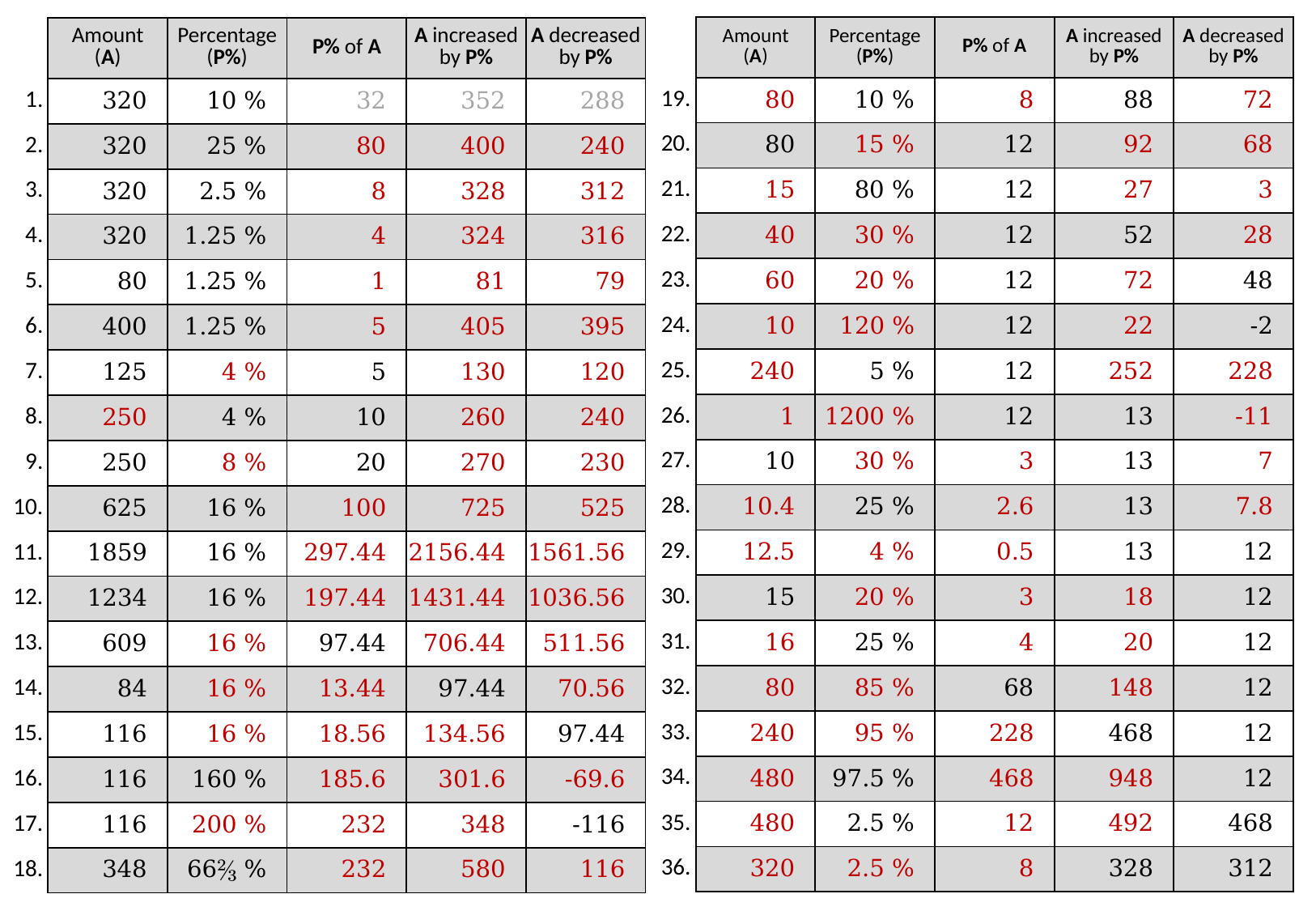

|  | Amount (A) | Percentage (P%) | P% of A | A increased by P% | A decreased by P% |
| --- | --- | --- | --- | --- | --- |
| 19. | 80 | 10 % | 8 | 88 | 72 |
| 20. | 80 | 15 % | 12 | 92 | 68 |
| 21. | 15 | 80 % | 12 | 27 | 3 |
| 22. | 40 | 30 % | 12 | 52 | 28 |
| 23. | 60 | 20 % | 12 | 72 | 48 |
| 24. | 10 | 120 % | 12 | 22 | -2 |
| 25. | 240 | 5 % | 12 | 252 | 228 |
| 26. | 1 | 1200 % | 12 | 13 | -11 |
| 27. | 10 | 30 % | 3 | 13 | 7 |
| 28. | 10.4 | 25 % | 2.6 | 13 | 7.8 |
| 29. | 12.5 | 4 % | 0.5 | 13 | 12 |
| 30. | 15 | 20 % | 3 | 18 | 12 |
| 31. | 16 | 25 % | 4 | 20 | 12 |
| 32. | 80 | 85 % | 68 | 148 | 12 |
| 33. | 240 | 95 % | 228 | 468 | 12 |
| 34. | 480 | 97.5 % | 468 | 948 | 12 |
| 35. | 480 | 2.5 % | 12 | 492 | 468 |
| 36. | 320 | 2.5 % | 8 | 328 | 312 |
|  | Amount (A) | Percentage (P%) | P% of A | A increased by P% | A decreased by P% |
| --- | --- | --- | --- | --- | --- |
| 1. | 320 | 10 % | 32 | 352 | 288 |
| 2. | 320 | 25 % | 80 | 400 | 240 |
| 3. | 320 | 2.5 % | 8 | 328 | 312 |
| 4. | 320 | 1.25 % | 4 | 324 | 316 |
| 5. | 80 | 1.25 % | 1 | 81 | 79 |
| 6. | 400 | 1.25 % | 5 | 405 | 395 |
| 7. | 125 | 4 % | 5 | 130 | 120 |
| 8. | 250 | 4 % | 10 | 260 | 240 |
| 9. | 250 | 8 % | 20 | 270 | 230 |
| 10. | 625 | 16 % | 100 | 725 | 525 |
| 11. | 1859 | 16 % | 297.44 | 2156.44 | 1561.56 |
| 12. | 1234 | 16 % | 197.44 | 1431.44 | 1036.56 |
| 13. | 609 | 16 % | 97.44 | 706.44 | 511.56 |
| 14. | 84 | 16 % | 13.44 | 97.44 | 70.56 |
| 15. | 116 | 16 % | 18.56 | 134.56 | 97.44 |
| 16. | 116 | 160 % | 185.6 | 301.6 | -69.6 |
| 17. | 116 | 200 % | 232 | 348 | -116 |
| 18. | 348 | 66⅔ % | 232 | 580 | 116 |